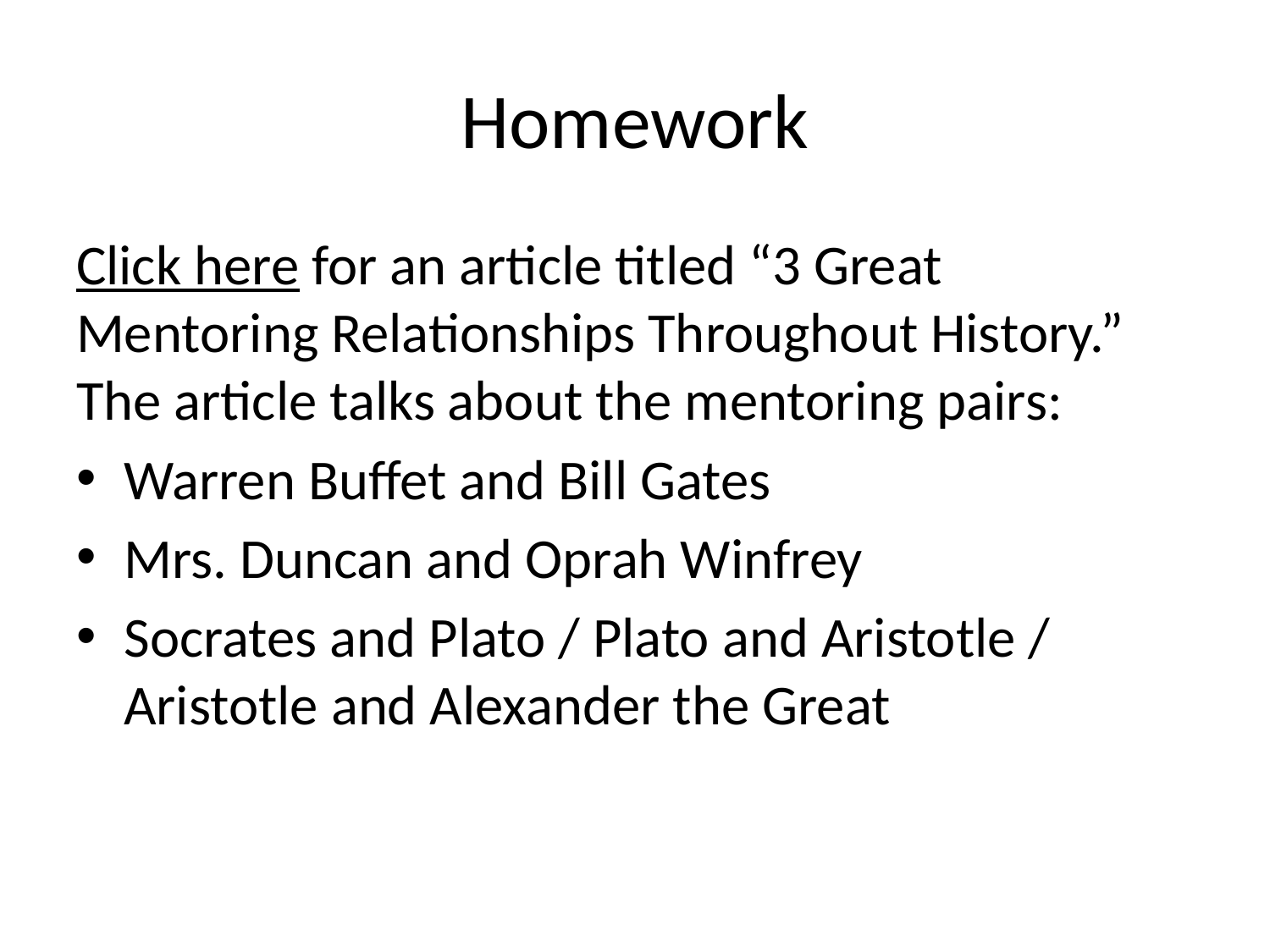

# Homework
Click here for an article titled “3 Great Mentoring Relationships Throughout History.” The article talks about the mentoring pairs:
Warren Buffet and Bill Gates
Mrs. Duncan and Oprah Winfrey
Socrates and Plato / Plato and Aristotle / Aristotle and Alexander the Great